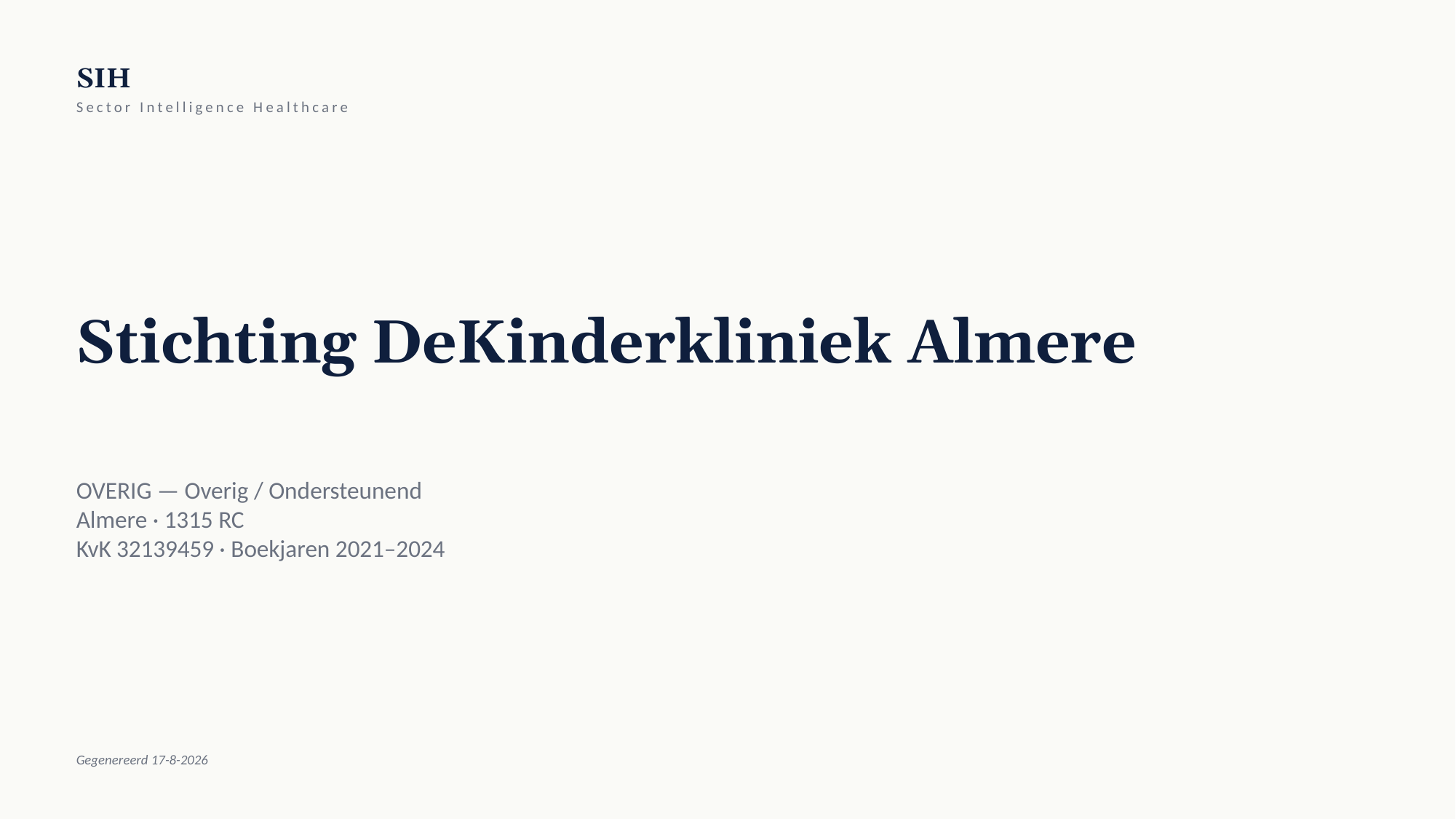

SIH
Sector Intelligence Healthcare
Stichting DeKinderkliniek Almere
OVERIG — Overig / Ondersteunend
Almere · 1315 RC
KvK 32139459 · Boekjaren 2021–2024
Gegenereerd 17-8-2026